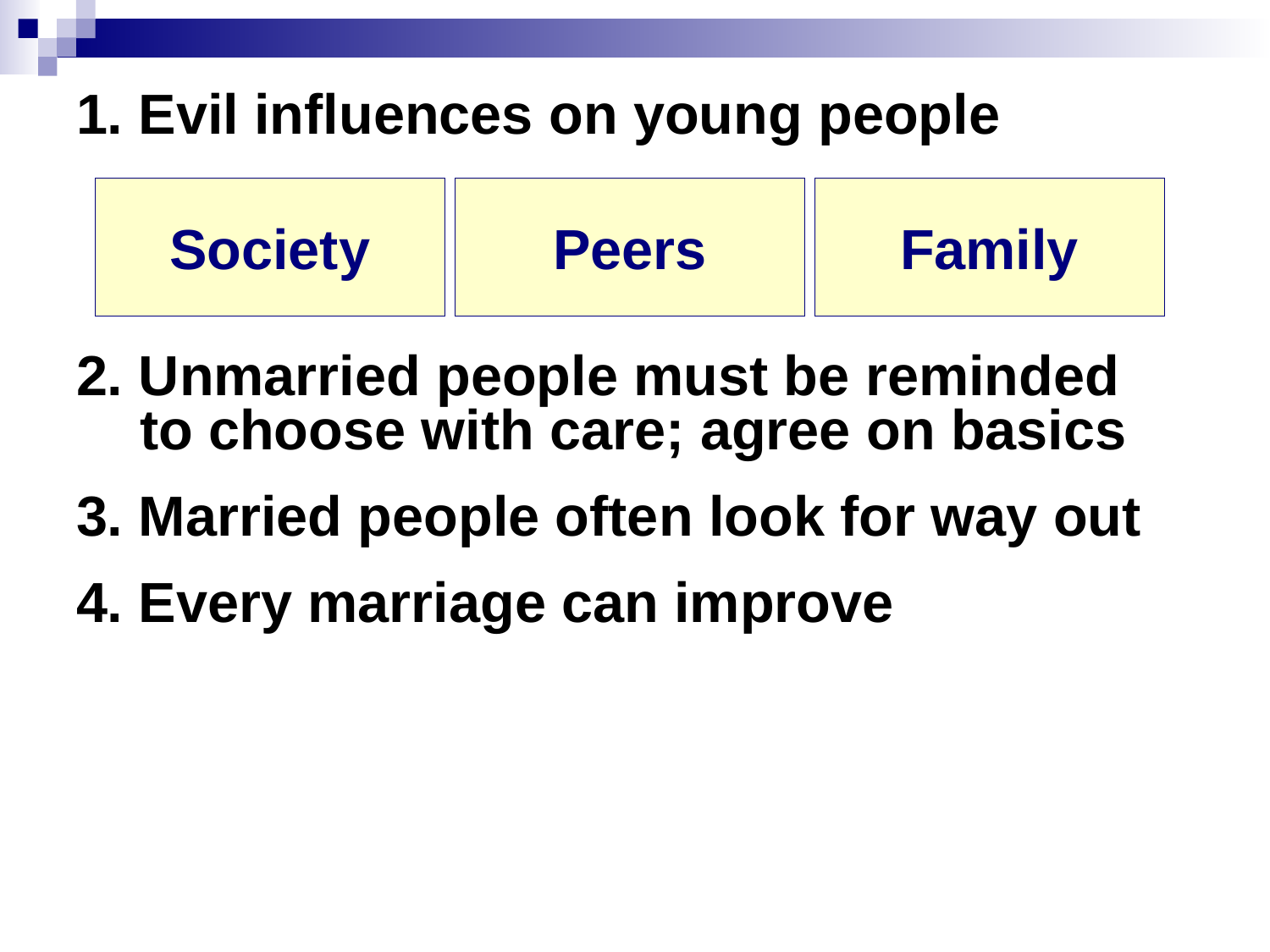

1. Evil influences on young people

2. Unmarried people must be reminded to choose with care; agree on basics
3. Married people often look for way out
4. Every marriage can improve
Society
Peers
Family